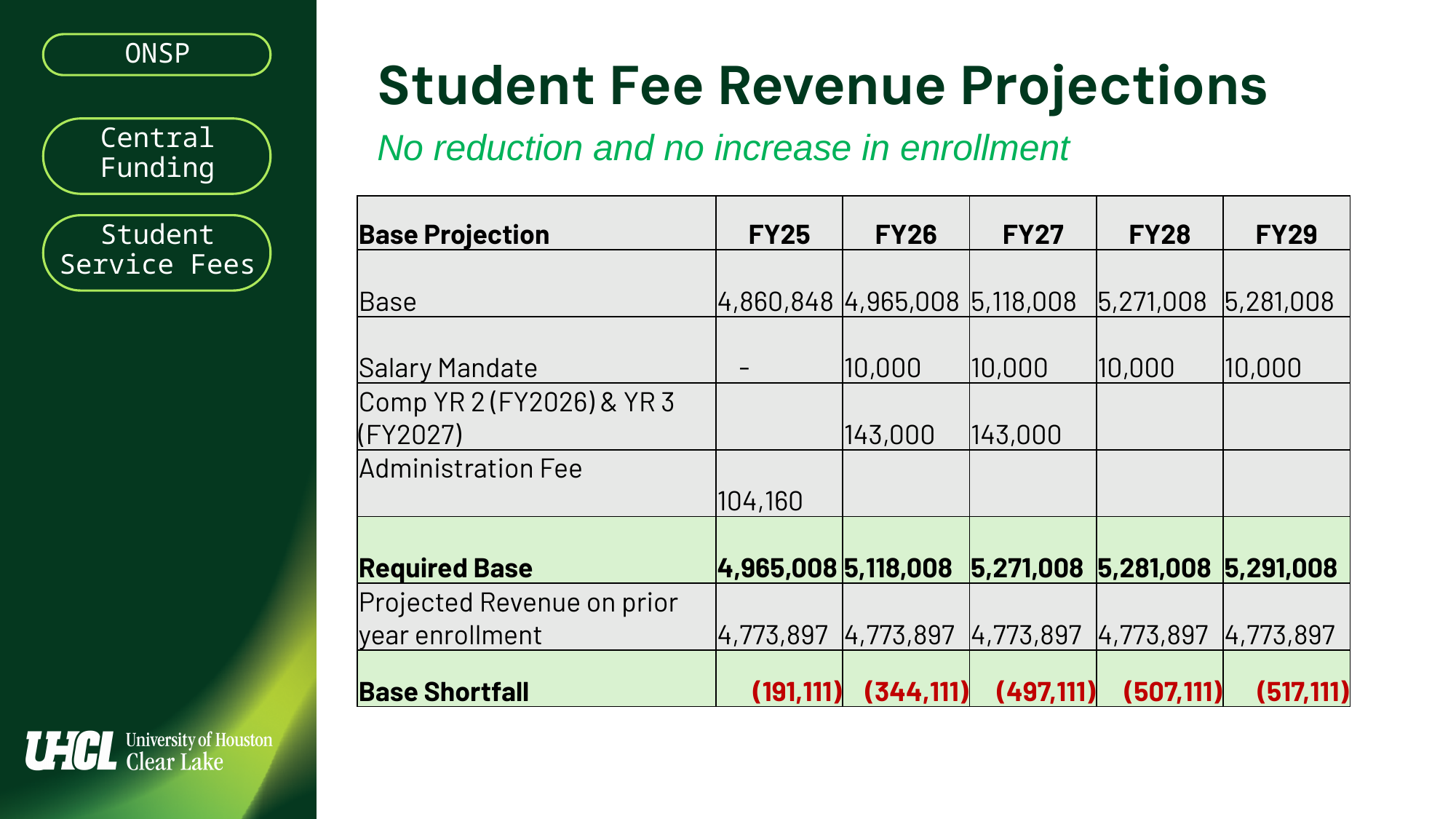

ONSP

Student Fee Revenue Projections
Central Funding
No reduction and no increase in enrollment

| Base Projection | FY25 | FY26 | FY27 | FY28 | FY29 |
| --- | --- | --- | --- | --- | --- |
| Base | 4,860,848 | 4,965,008 | 5,118,008 | 5,271,008 | 5,281,008 |
| Salary Mandate | - | 10,000 | 10,000 | 10,000 | 10,000 |
| Comp YR 2 (FY2026) & YR 3 (FY2027) |  | 143,000 | 143,000 |  |  |
| Administration Fee | 104,160 |  |  |  |  |
| Required Base | 4,965,008 | 5,118,008 | 5,271,008 | 5,281,008 | 5,291,008 |
| Projected Revenue on prior year enrollment | 4,773,897 | 4,773,897 | 4,773,897 | 4,773,897 | 4,773,897 |
| Base Shortfall | (191,111) | (344,111) | (497,111) | (507,111) | (517,111) |
Student Service Fees